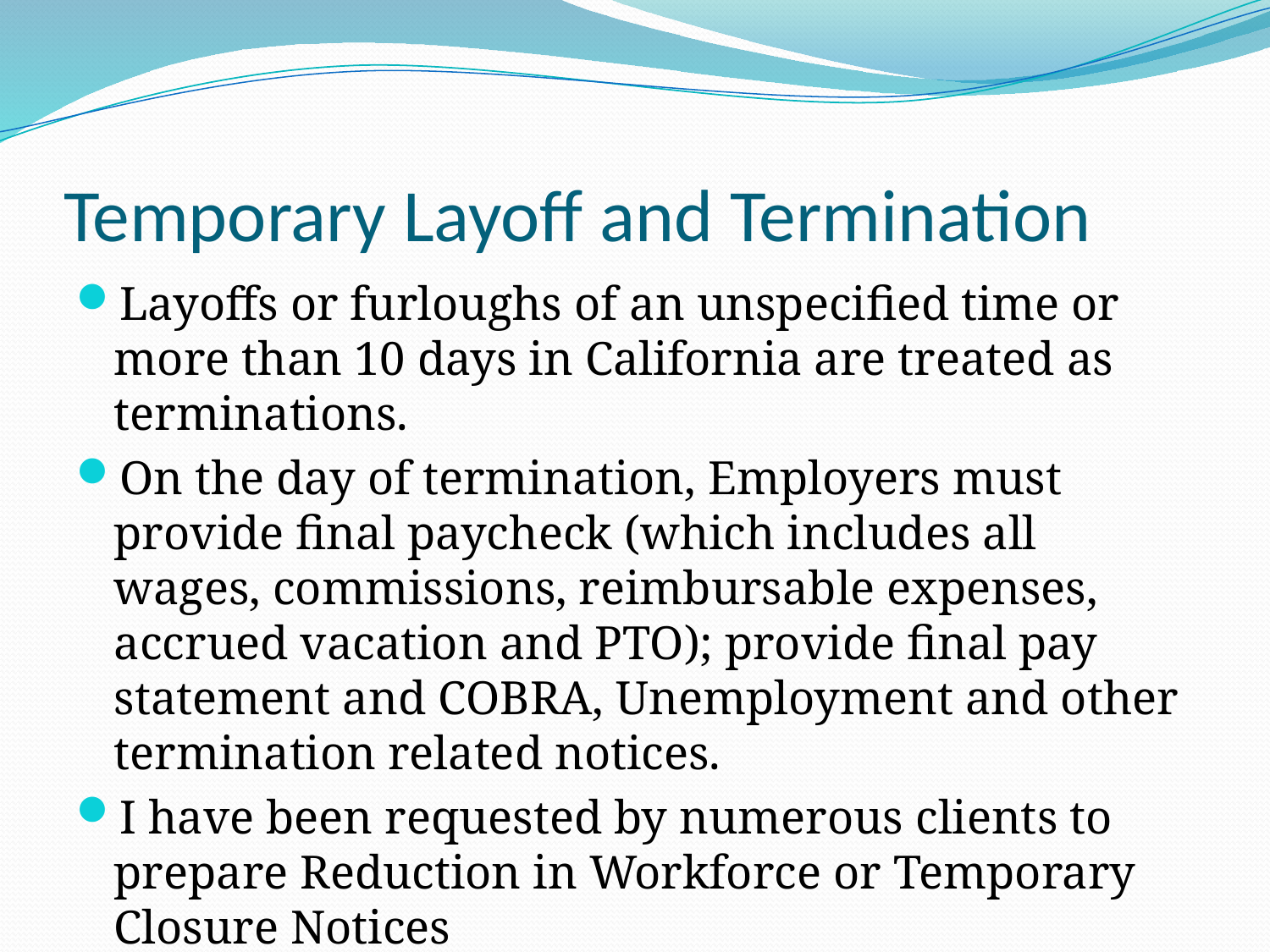

# Temporary Layoff and Termination
Layoffs or furloughs of an unspecified time or more than 10 days in California are treated as terminations.
On the day of termination, Employers must provide final paycheck (which includes all wages, commissions, reimbursable expenses, accrued vacation and PTO); provide final pay statement and COBRA, Unemployment and other termination related notices.
I have been requested by numerous clients to prepare Reduction in Workforce or Temporary Closure Notices